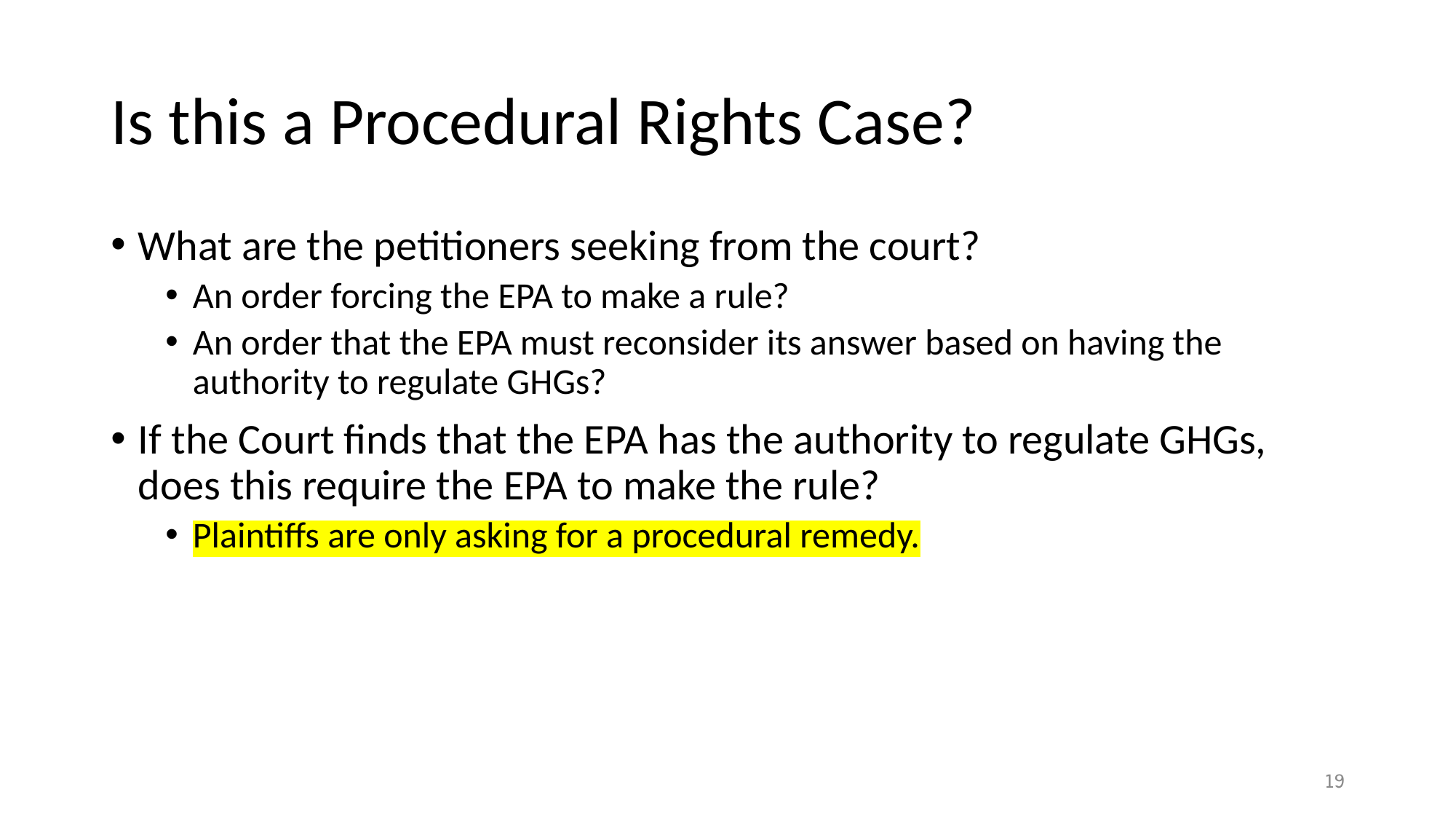

# Is this a Procedural Rights Case?
What are the petitioners seeking from the court?
An order forcing the EPA to make a rule?
An order that the EPA must reconsider its answer based on having the authority to regulate GHGs?
If the Court finds that the EPA has the authority to regulate GHGs, does this require the EPA to make the rule?
Plaintiffs are only asking for a procedural remedy.
19